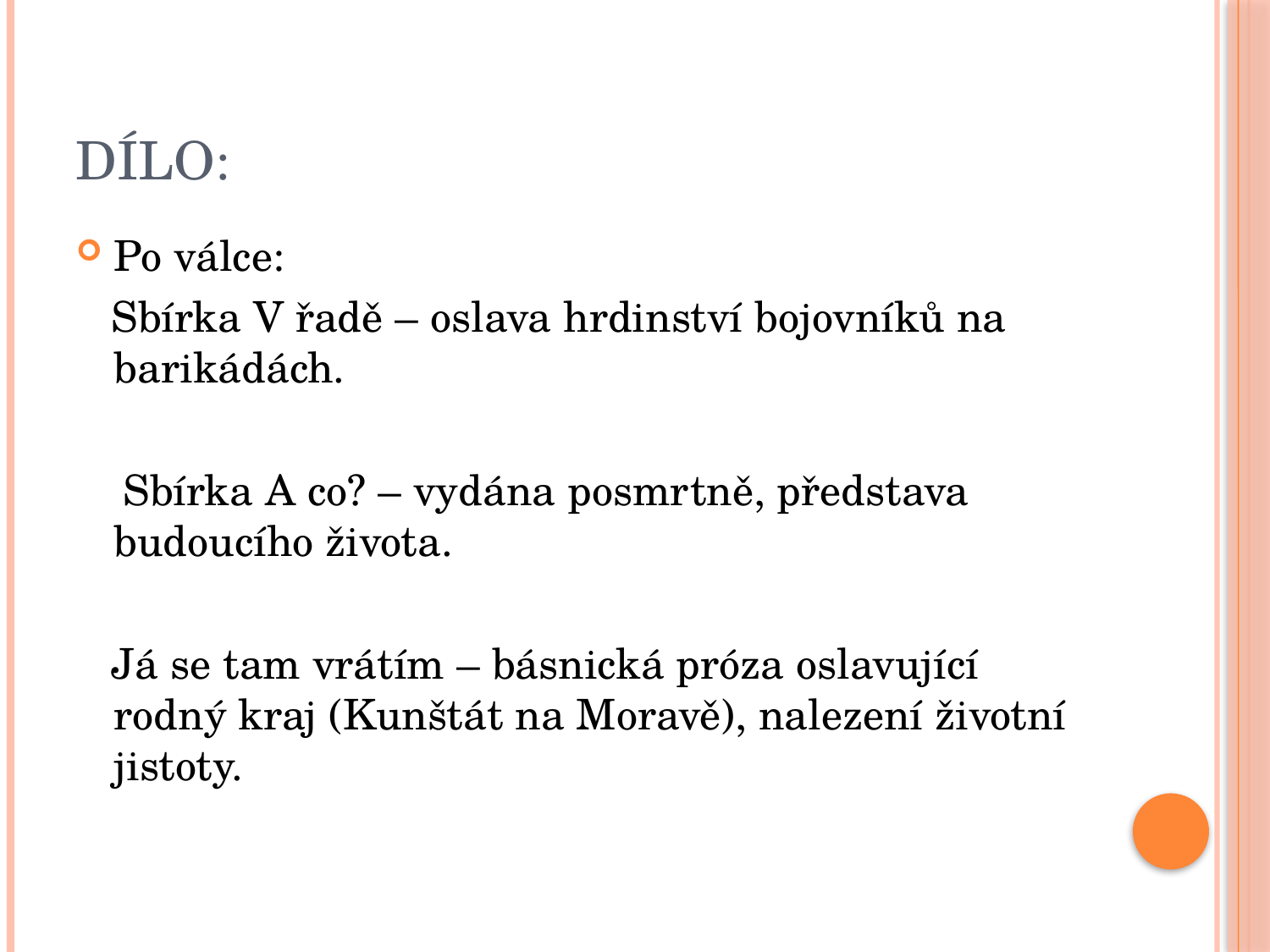

# Dílo:
Po válce:
   Sbírka V řadě – oslava hrdinství bojovníků na barikádách.

    Sbírka A co? – vydána posmrtně, představa budoucího života.

   Já se tam vrátím – básnická próza oslavující rodný kraj (Kunštát na Moravě), nalezení životní jistoty.